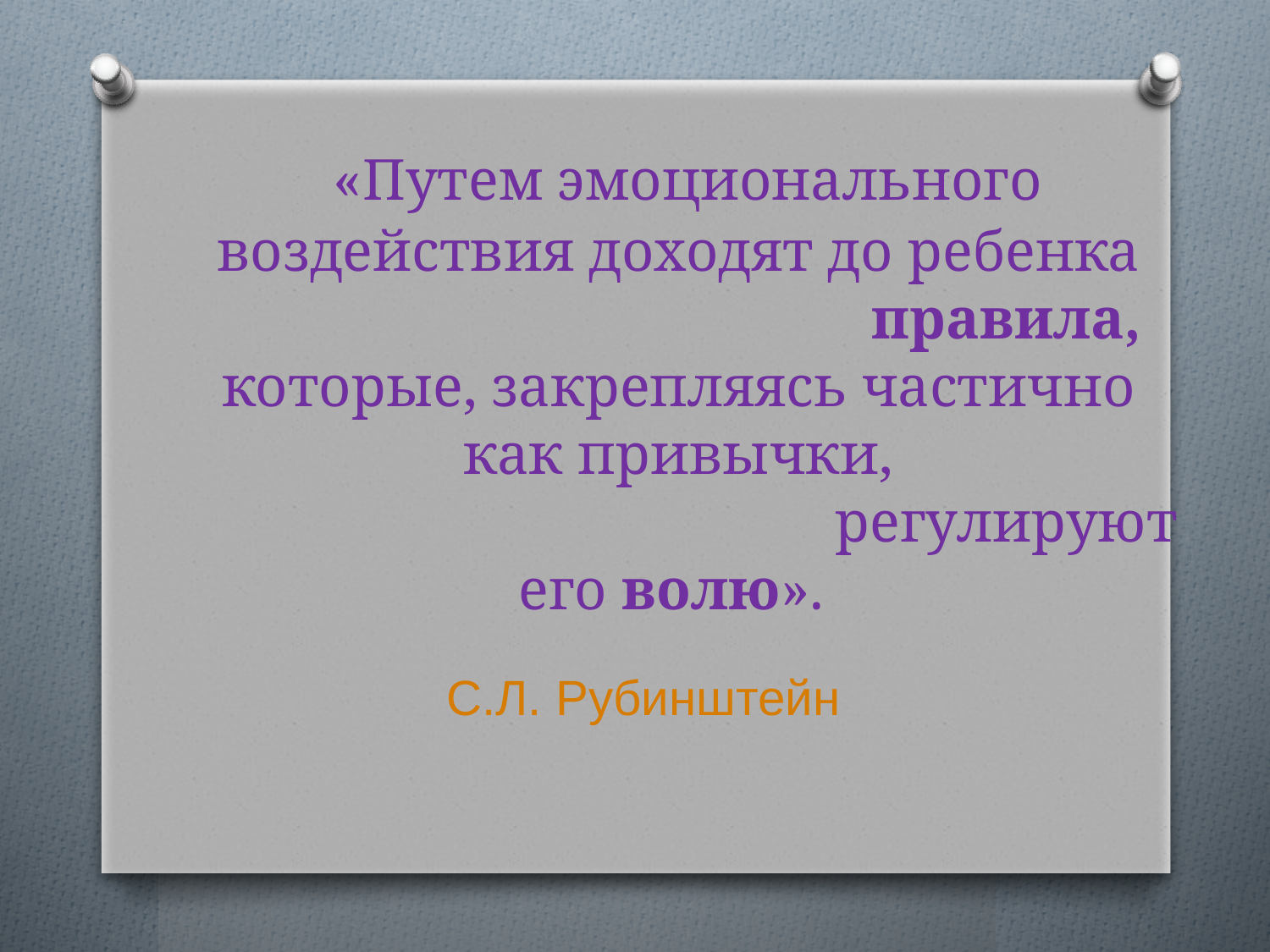

# «Путем эмоционального воздействия доходят до ребенка правила, которые, закрепляясь частично как привычки, регулируют его волю».
 С.Л. Рубинштейн